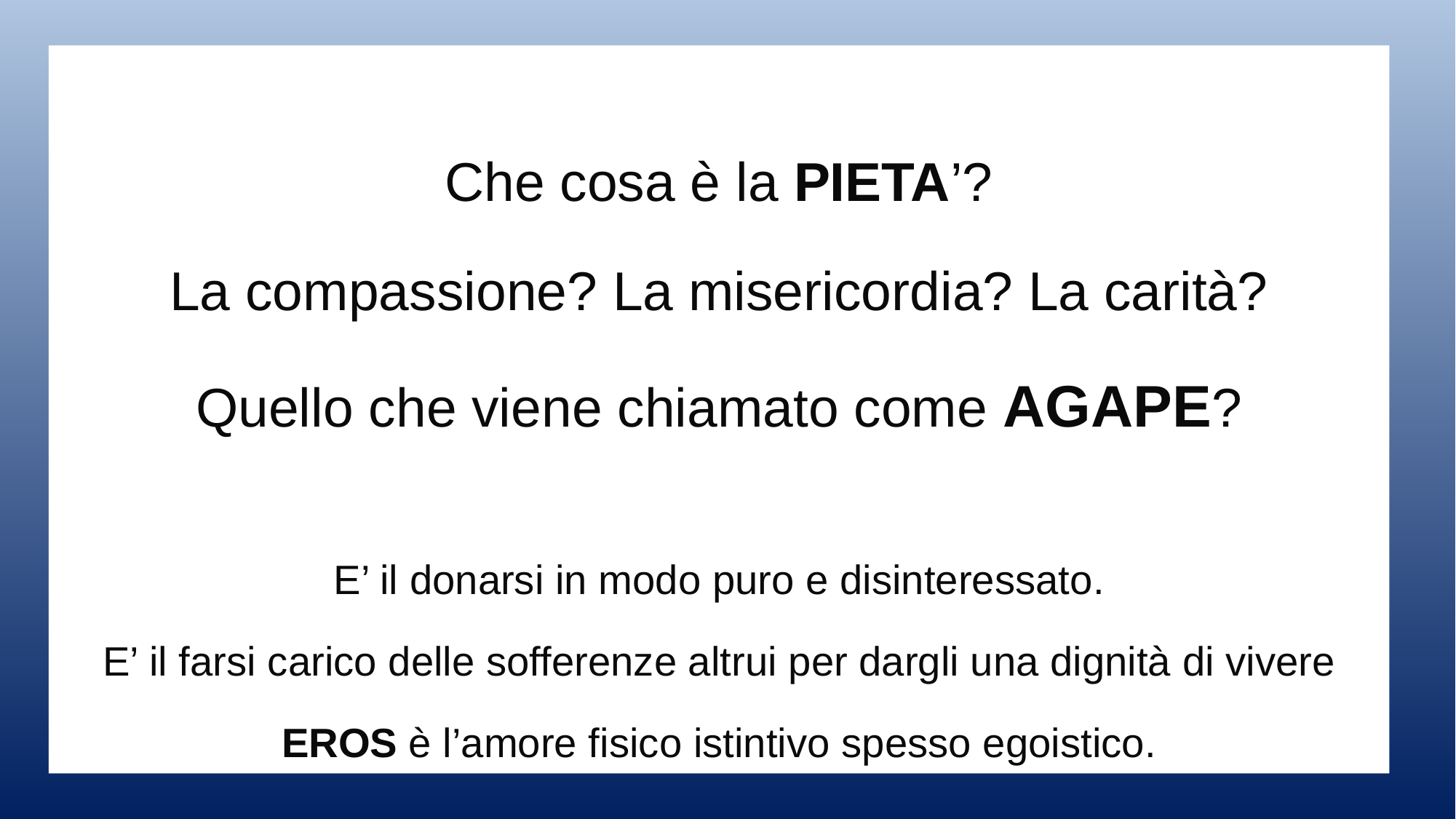

Che cosa è la PIETA’?
La compassione? La misericordia? La carità?
Quello che viene chiamato come AGAPE?

E’ il donarsi in modo puro e disinteressato.
E’ il farsi carico delle sofferenze altrui per dargli una dignità di vivere
EROS è l’amore fisico istintivo spesso egoistico.